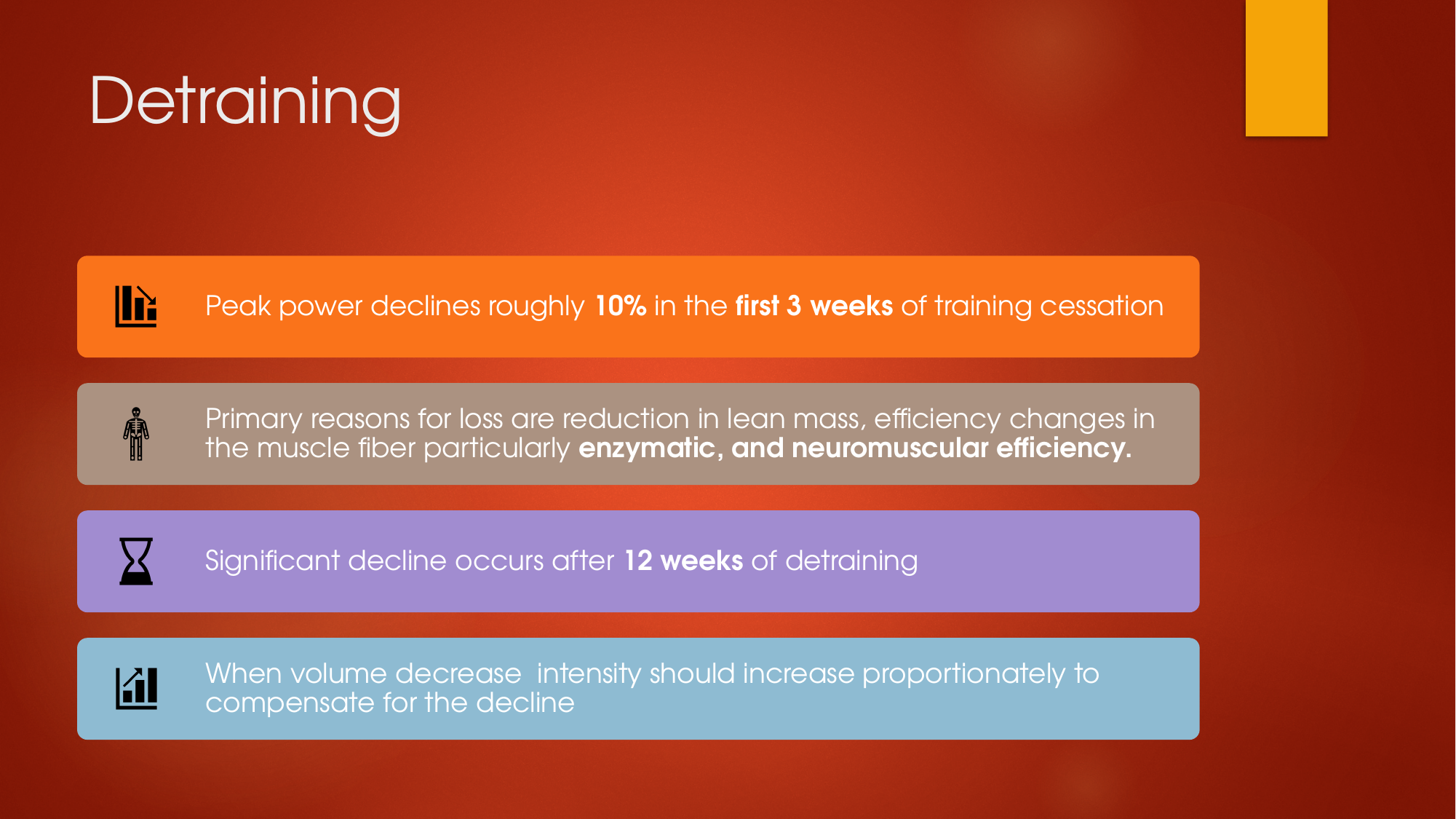

# Detraining
Peak power declines roughly 10% in the first 3 weeks of training cessation
Primary reasons for loss are reduction in lean mass, efficiency changes in the muscle fiber particularly enzymatic, and neuromuscular efficiency.
Significant decline occurs after 12 weeks of detraining
When volume decrease  intensity should increase proportionately to compensate for the decline